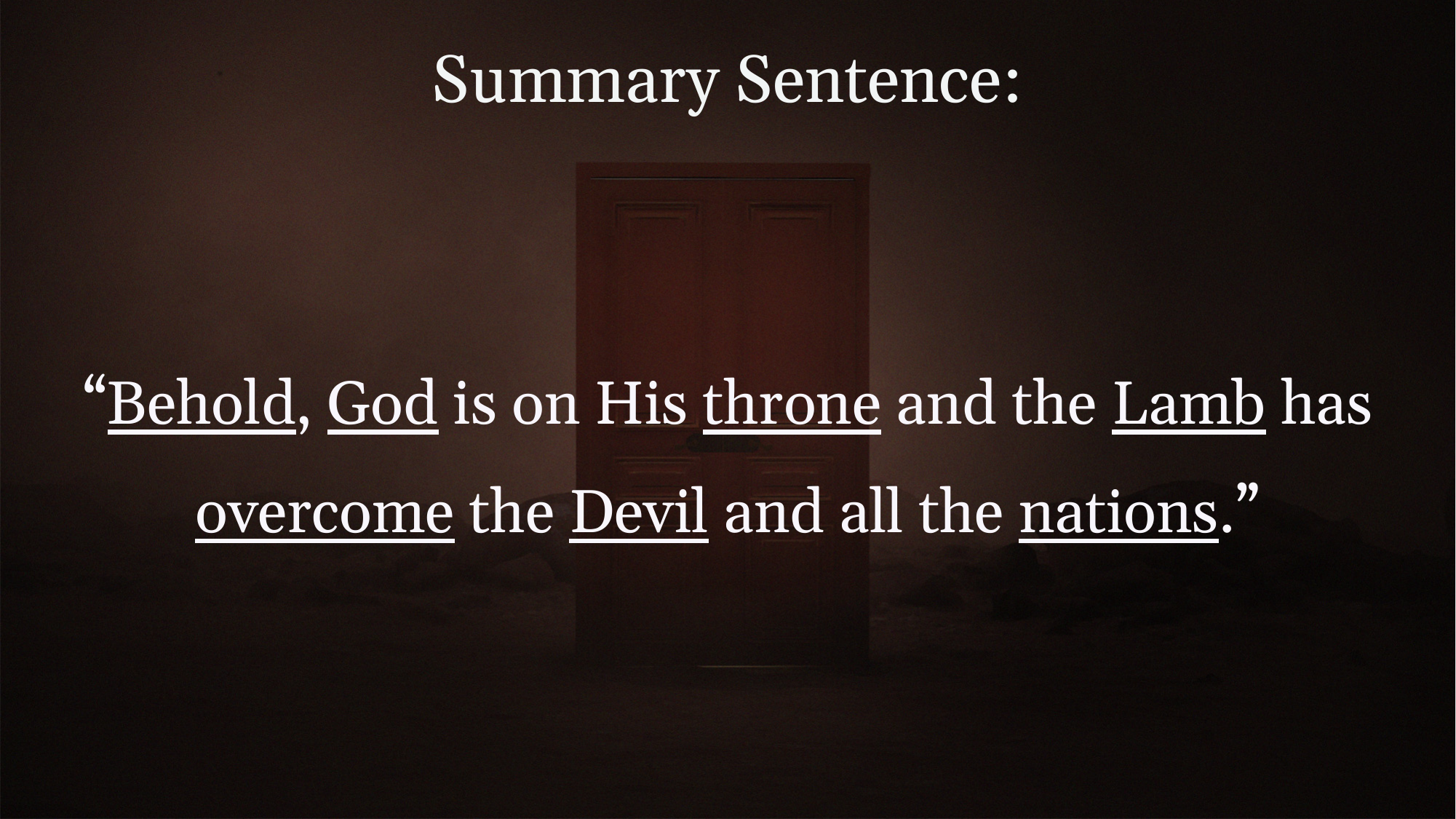

# Summary Sentence:
“Behold, God is on His throne and the Lamb has overcome the Devil and all the nations.”